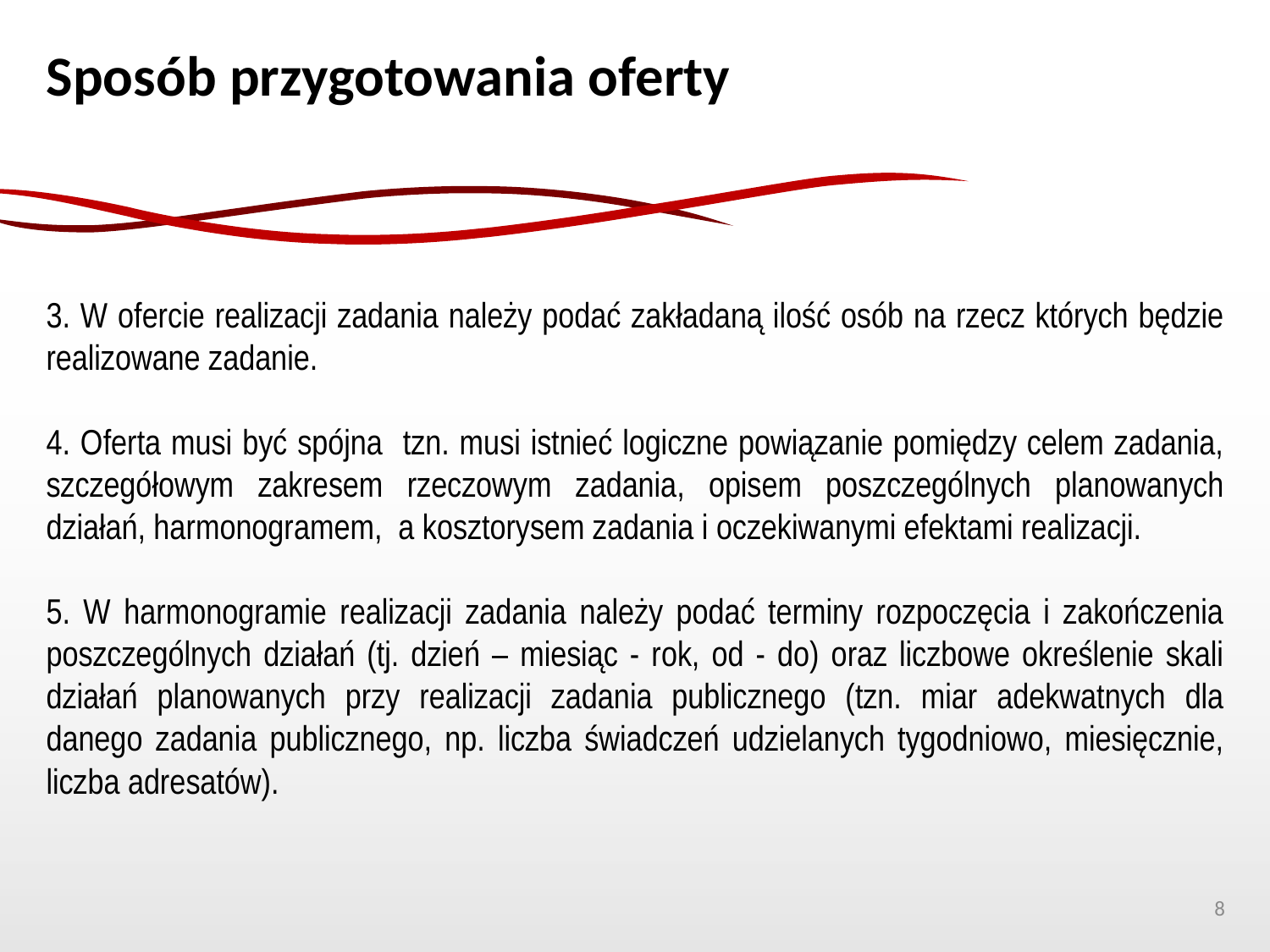

Sposób przygotowania oferty

3. W ofercie realizacji zadania należy podać zakładaną ilość osób na rzecz których będzie realizowane zadanie.

4. Oferta musi być spójna  tzn. musi istnieć logiczne powiązanie pomiędzy celem zadania, szczegółowym zakresem rzeczowym zadania, opisem poszczególnych planowanych działań, harmonogramem,  a kosztorysem zadania i oczekiwanymi efektami realizacji.

5. W harmonogramie realizacji zadania należy podać terminy rozpoczęcia i zakończenia poszczególnych działań (tj. dzień – miesiąc - rok, od - do) oraz liczbowe określenie skali działań planowanych przy realizacji zadania publicznego (tzn. miar adekwatnych dla danego zadania publicznego, np. liczba świadczeń udzielanych tygodniowo, miesięcznie, liczba adresatów).

8